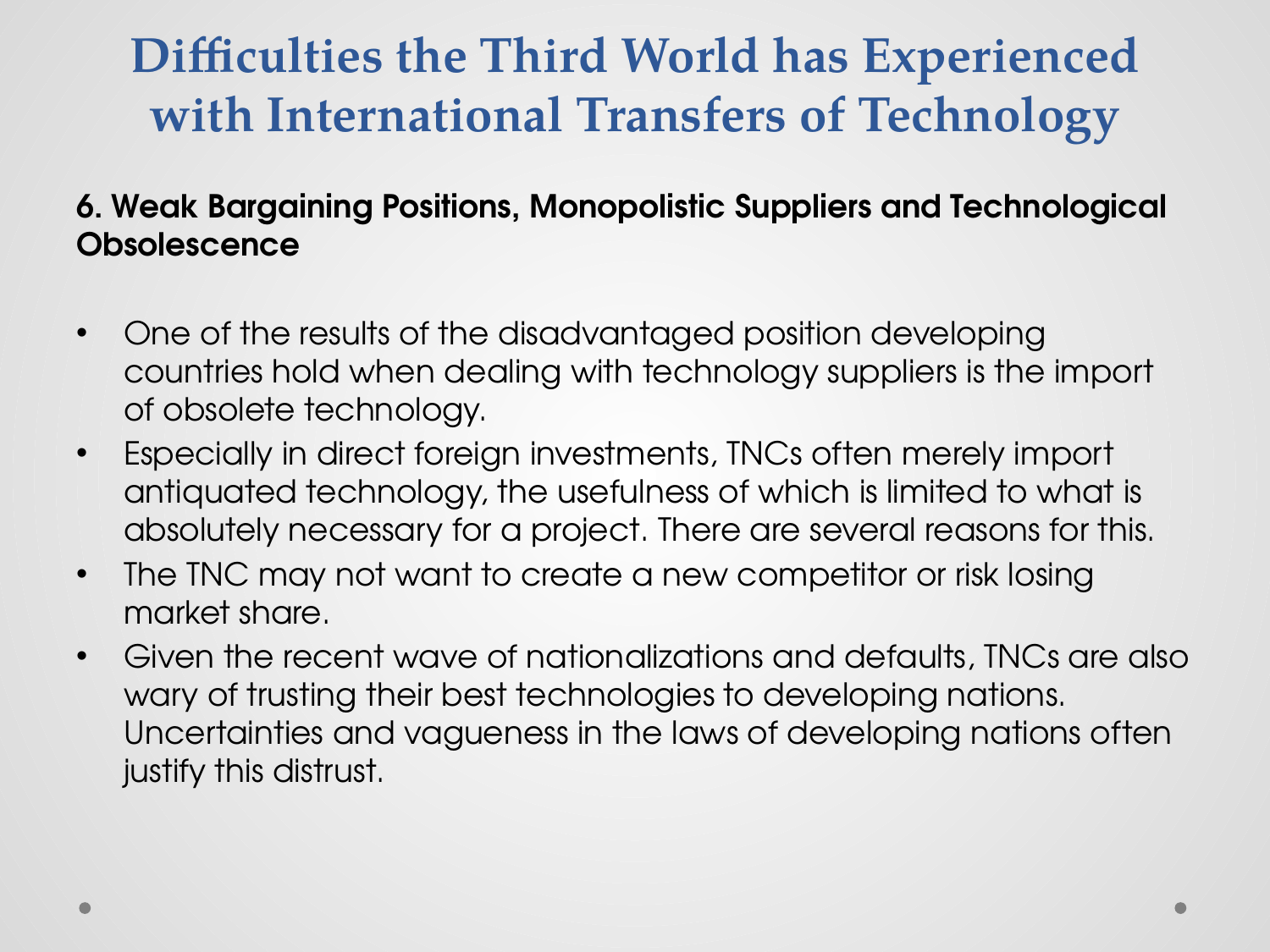

# Difficulties the Third World has Experienced with International Transfers of Technology
6. Weak Bargaining Positions, Monopolistic Suppliers and Technological Obsolescence

One of the results of the disadvantaged position developing countries hold when dealing with technology suppliers is the import of obsolete technology.
Especially in direct foreign investments, TNCs often merely import antiquated technology, the usefulness of which is limited to what is absolutely necessary for a project. There are several reasons for this.
The TNC may not want to create a new competitor or risk losing market share.
Given the recent wave of nationalizations and defaults, TNCs are also wary of trusting their best technologies to developing nations. Uncertainties and vagueness in the laws of developing nations often justify this distrust.